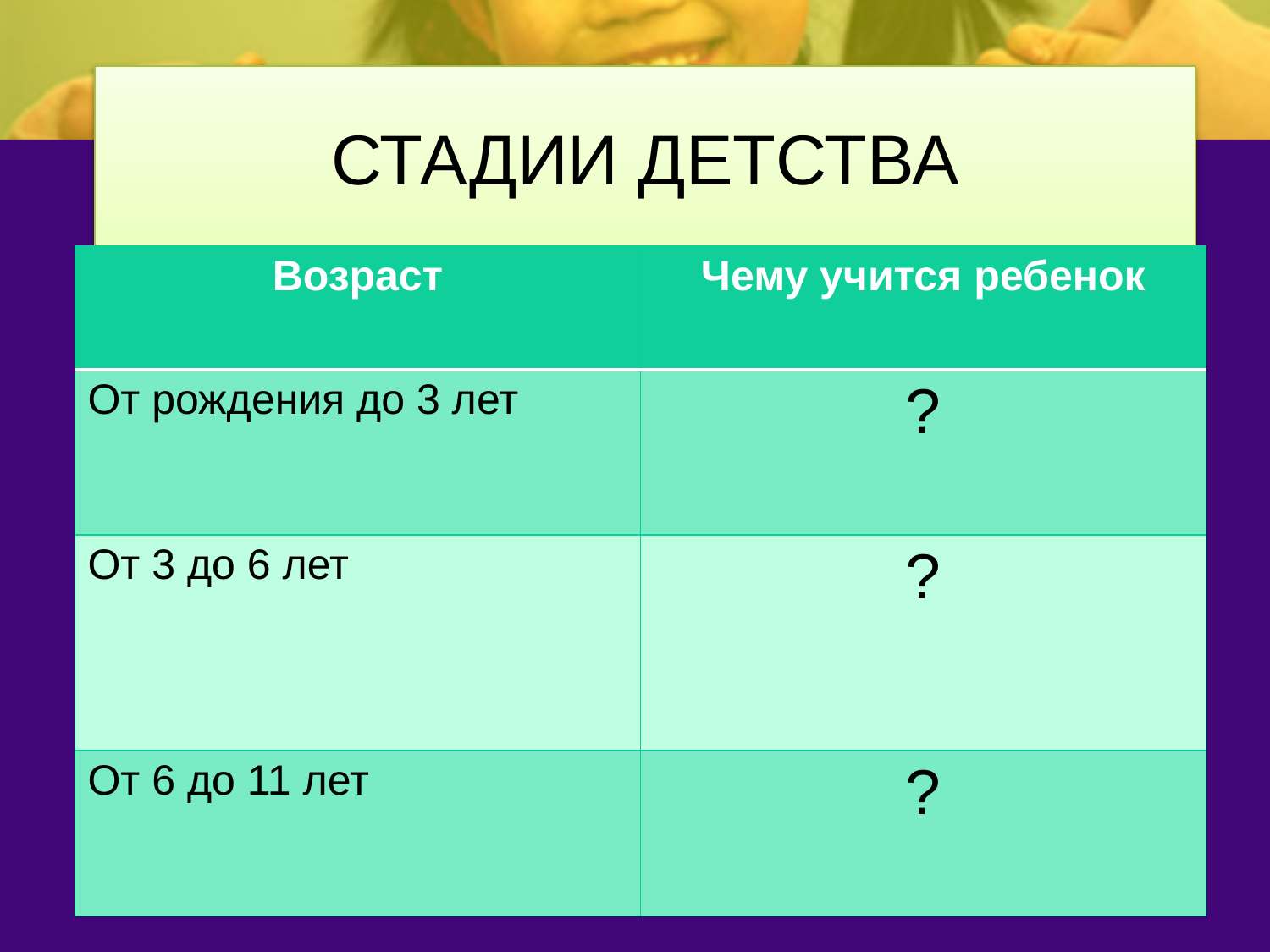

# СТАДИИ ДЕТСТВА
| Возраст | Чему учится ребенок |
| --- | --- |
| От рождения до 3 лет | ? |
| От 3 до 6 лет | ? |
| От 6 до 11 лет | ? |